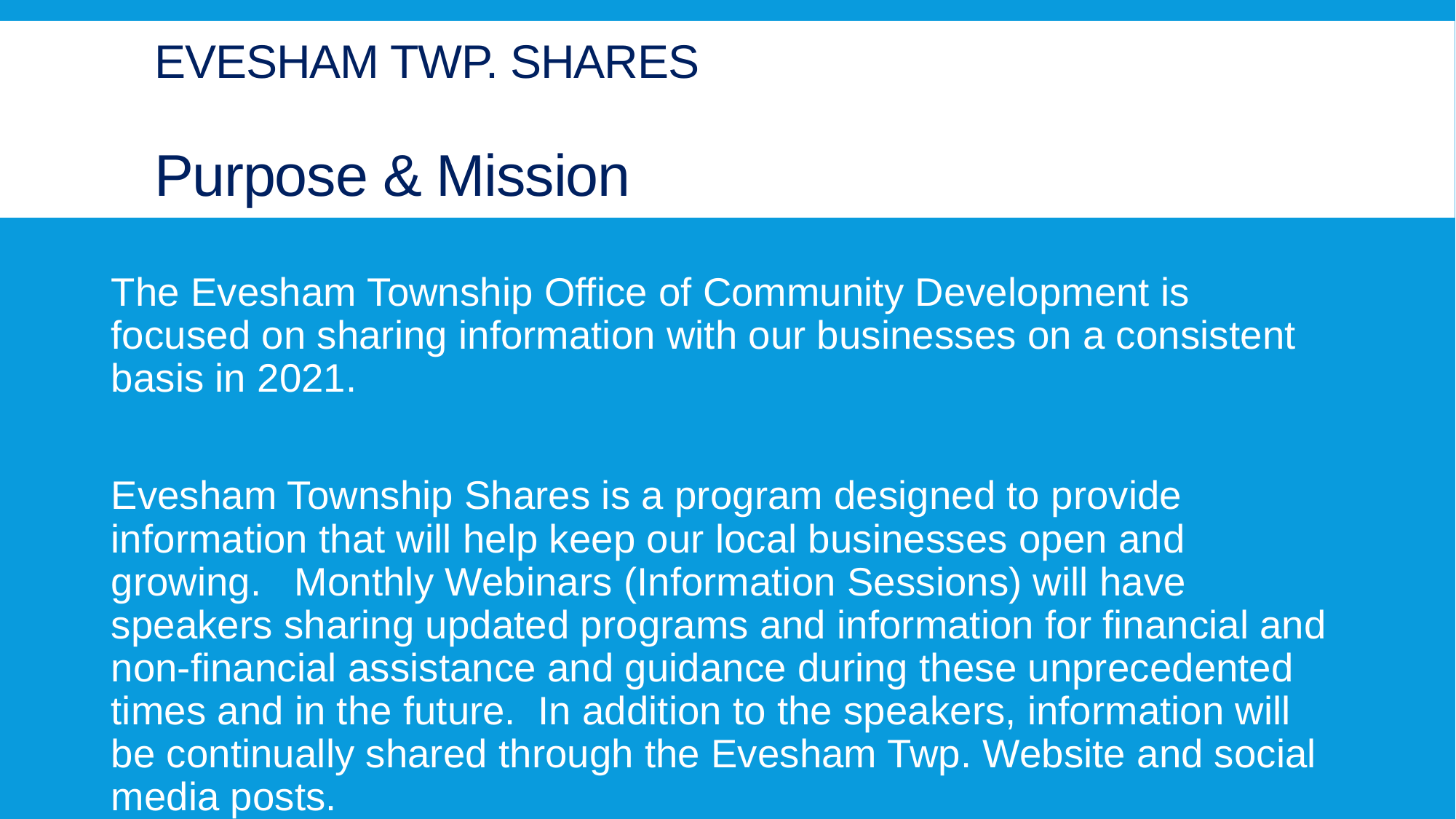

# EVESHAM TWP. SHARES Purpose & Mission
The Evesham Township Office of Community Development is focused on sharing information with our businesses on a consistent basis in 2021.

Evesham Township Shares is a program designed to provide information that will help keep our local businesses open and growing.   Monthly Webinars (Information Sessions) will have speakers sharing updated programs and information for financial and non-financial assistance and guidance during these unprecedented times and in the future.  In addition to the speakers, information will be continually shared through the Evesham Twp. Website and social media posts.